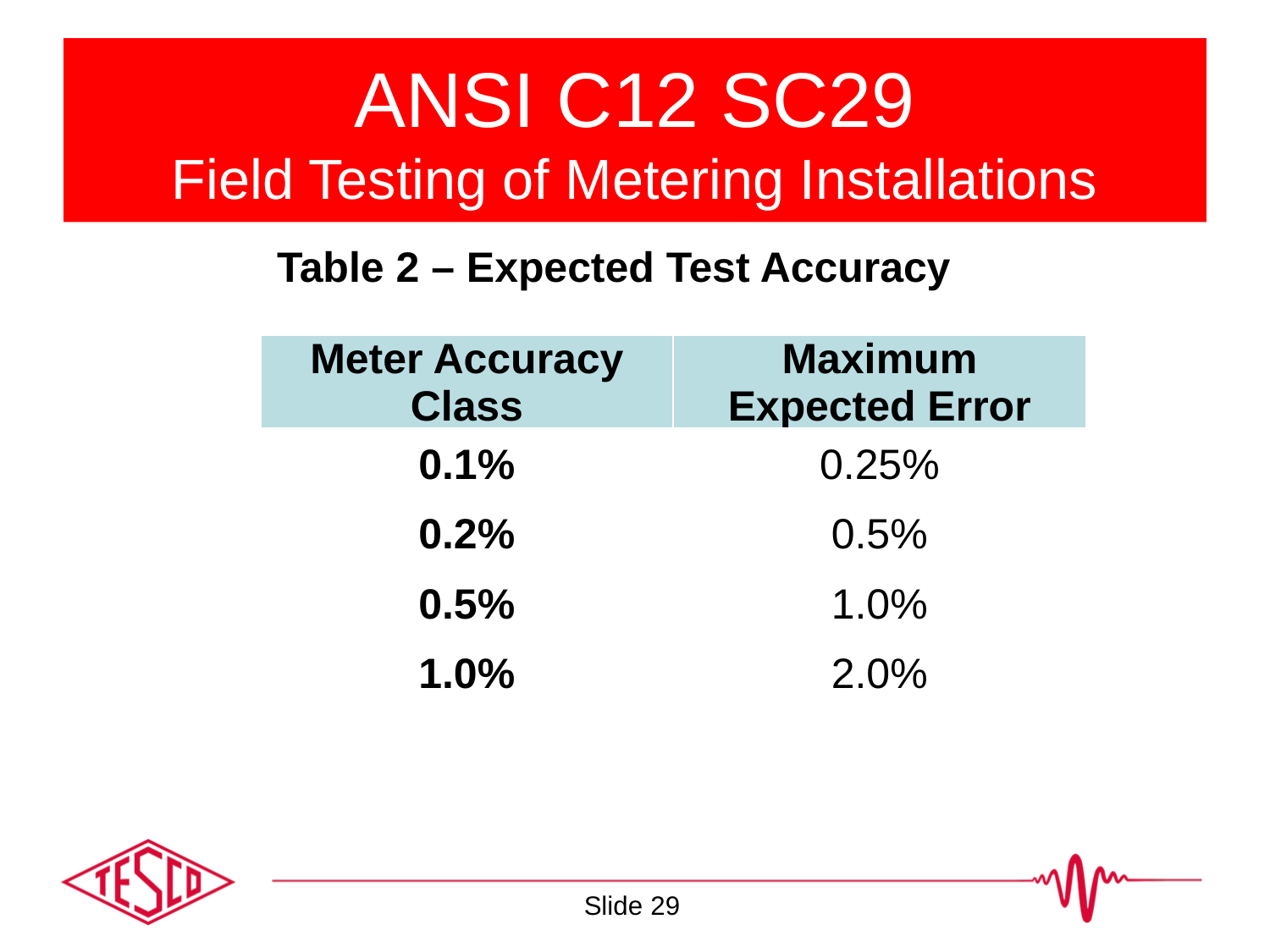

# ANSI C12 SC29 Field Testing of Metering Installations
Table 2 – Expected Test Accuracy

| Meter Accuracy Class | Maximum Expected Error |
| --- | --- |
| 0.1% | 0.25% |
| 0.2% | 0.5% |
| 0.5% | 1.0% |
| 1.0% | 2.0% |
Slide 29